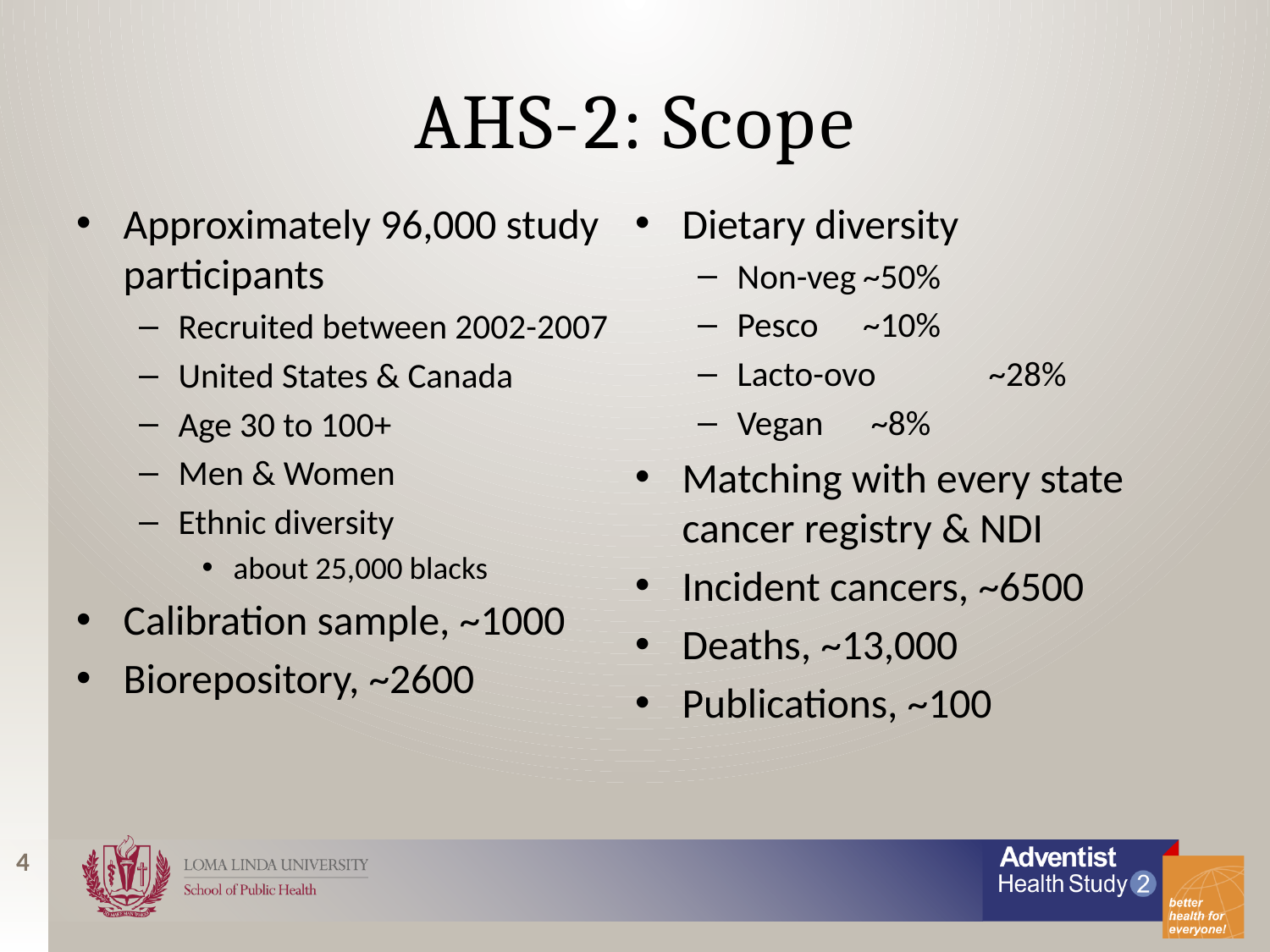

# AHS-2: Scope
Approximately 96,000 study participants
Recruited between 2002-2007
United States & Canada
Age 30 to 100+
Men & Women
Ethnic diversity
about 25,000 blacks
Calibration sample, ~1000
Biorepository, ~2600

Dietary diversity
Non-veg		~50%
Pesco		~10%
Lacto-ovo		~28%
Vegan		 ~8%
Matching with every state cancer registry & NDI
Incident cancers, ~6500
Deaths, ~13,000
Publications, ~100